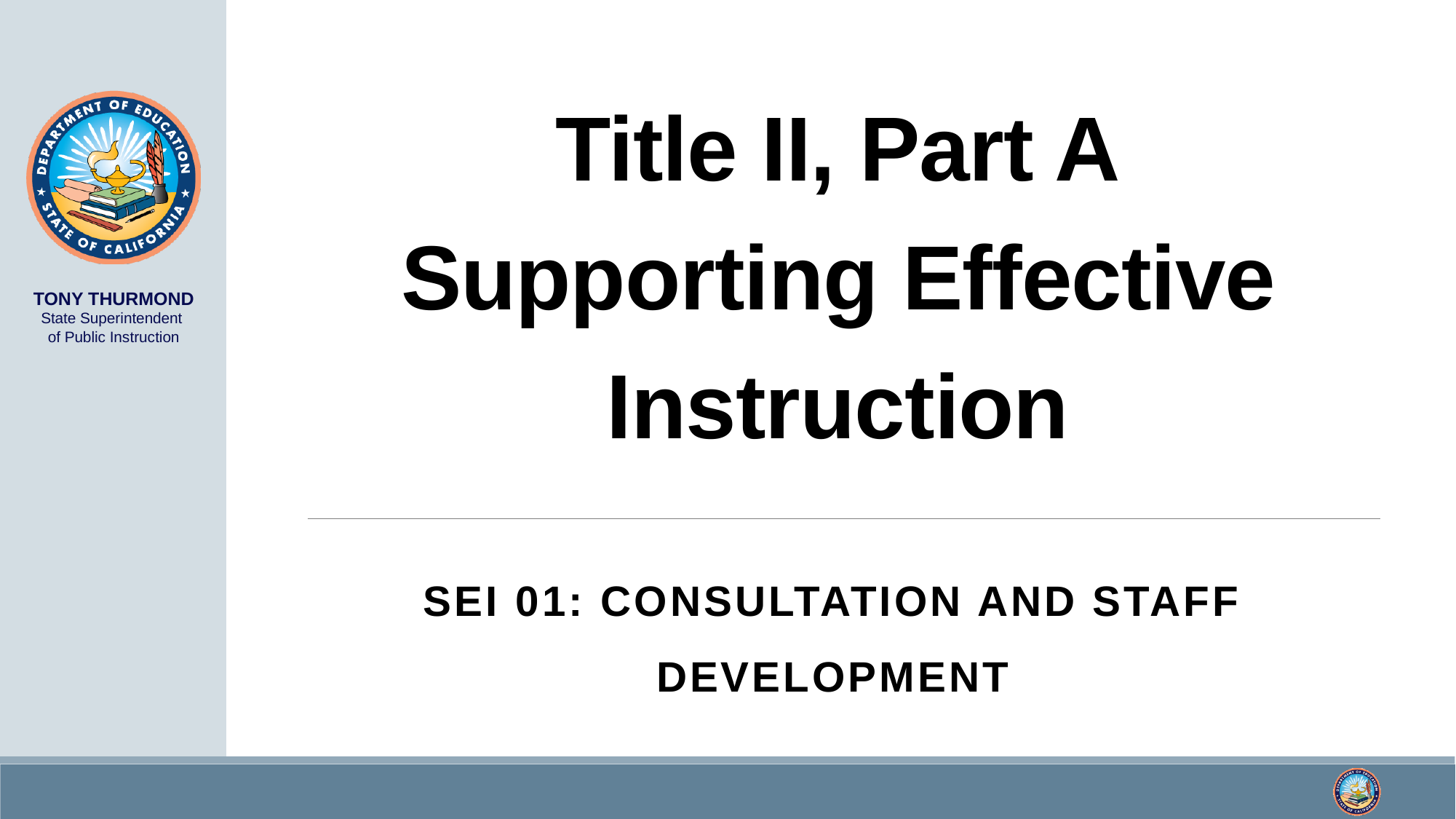

# Title II, Part A Supporting Effective Instruction
SEI 01: Consultation and staff development